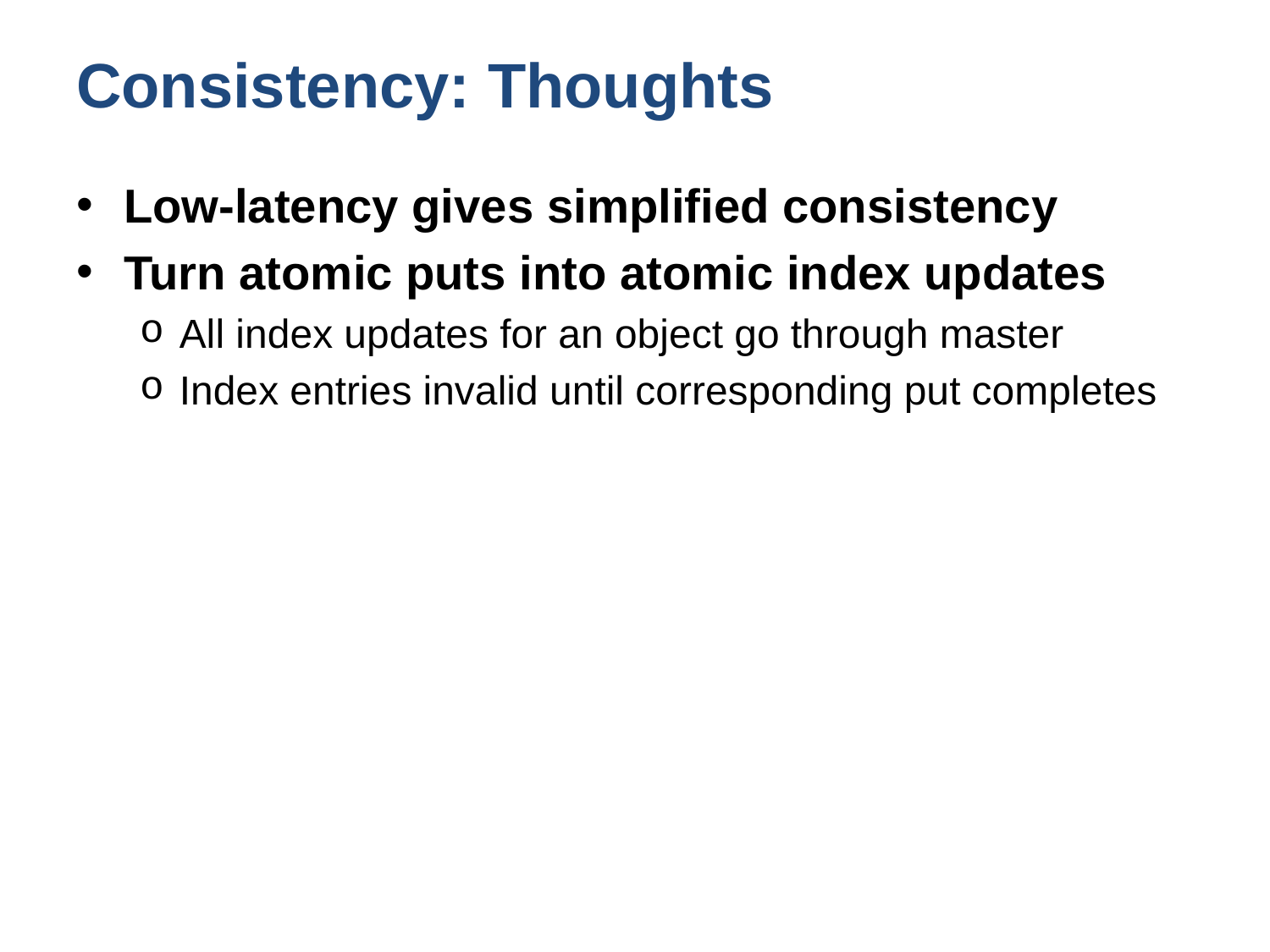

# Consistency: Thoughts
Low-latency gives simplified consistency
Turn atomic puts into atomic index updates
All index updates for an object go through master
Index entries invalid until corresponding put completes